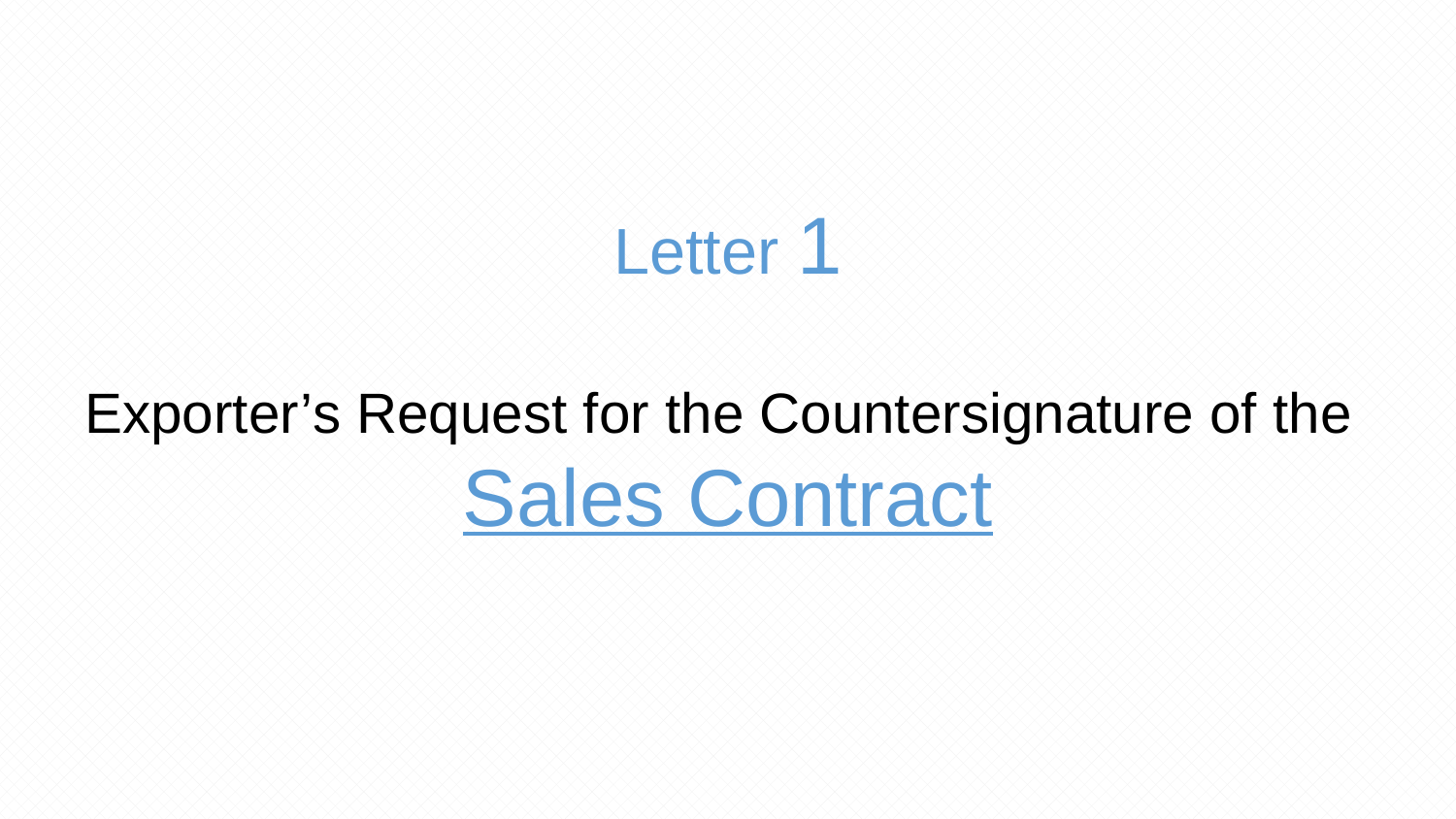

Letter 1

Exporter’s Request for the Countersignature of the
Sales Contract